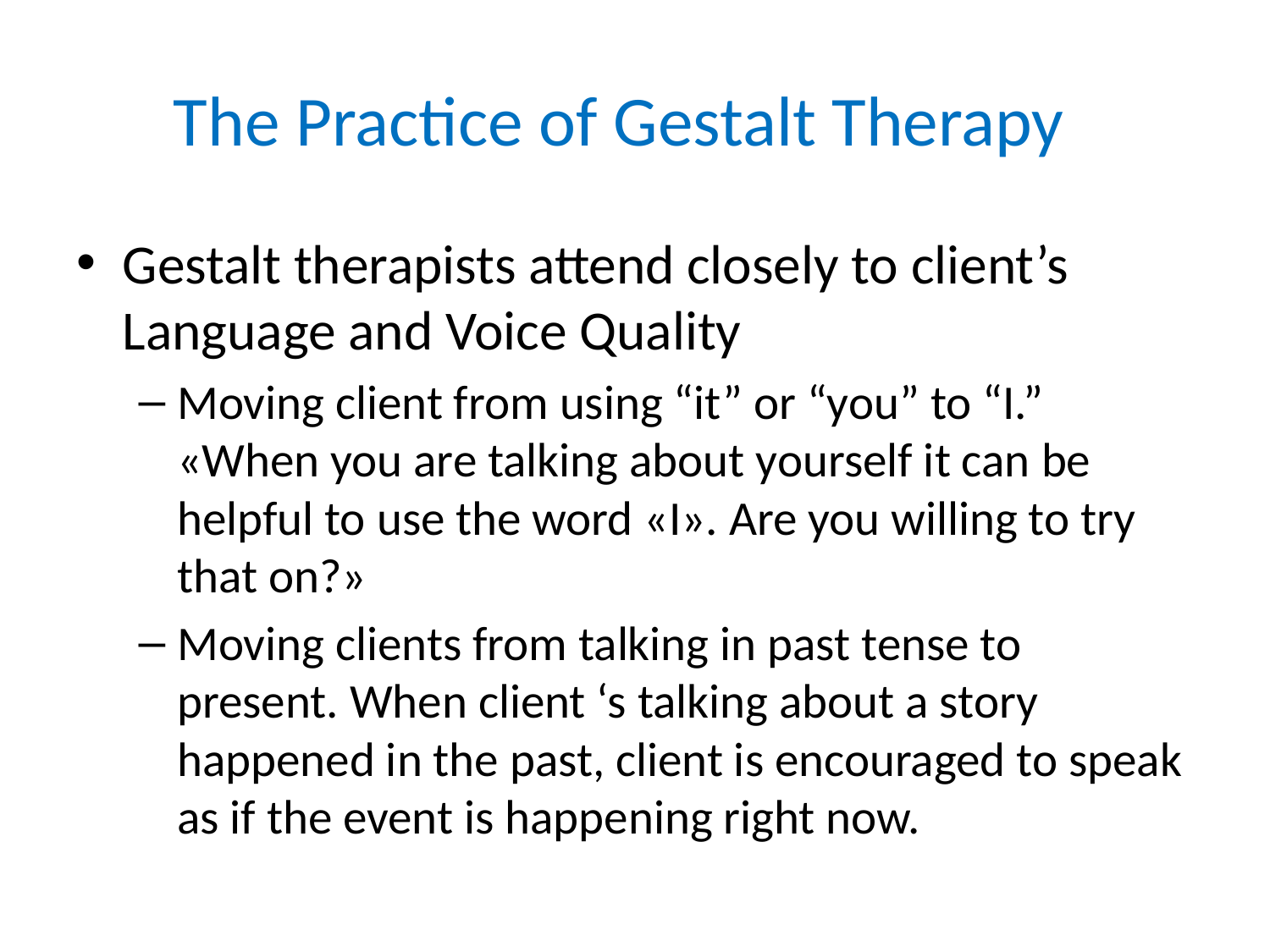

# The Practice of Gestalt Therapy
Gestalt therapists attend closely to client’s Language and Voice Quality
Moving client from using “it” or “you” to “I.” «When you are talking about yourself it can be helpful to use the word «I». Are you willing to try that on?»
Moving clients from talking in past tense to present. When client ‘s talking about a story happened in the past, client is encouraged to speak as if the event is happening right now.